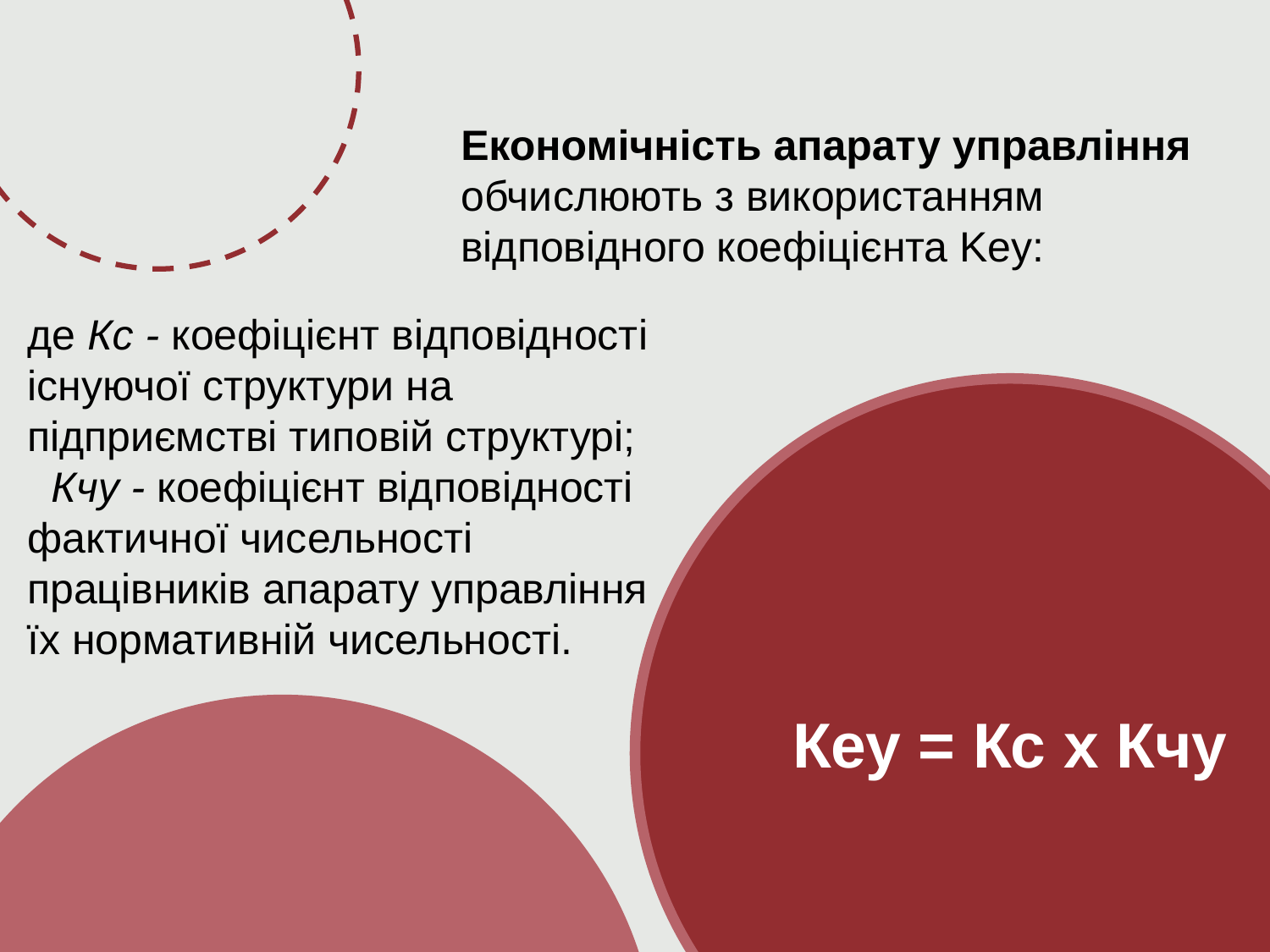

Економічність апарату управління обчислюють з використанням відповідного коефіцієнта Kеy:
де Кс - коефіцієнт відповідності існуючої структури на підприємстві типовій структурі;
  Кчу - коефіцієнт відповідності фактичної чисельності працівників апарату управління їх нормативній чисельності.

Кеу = Кс х Кчу